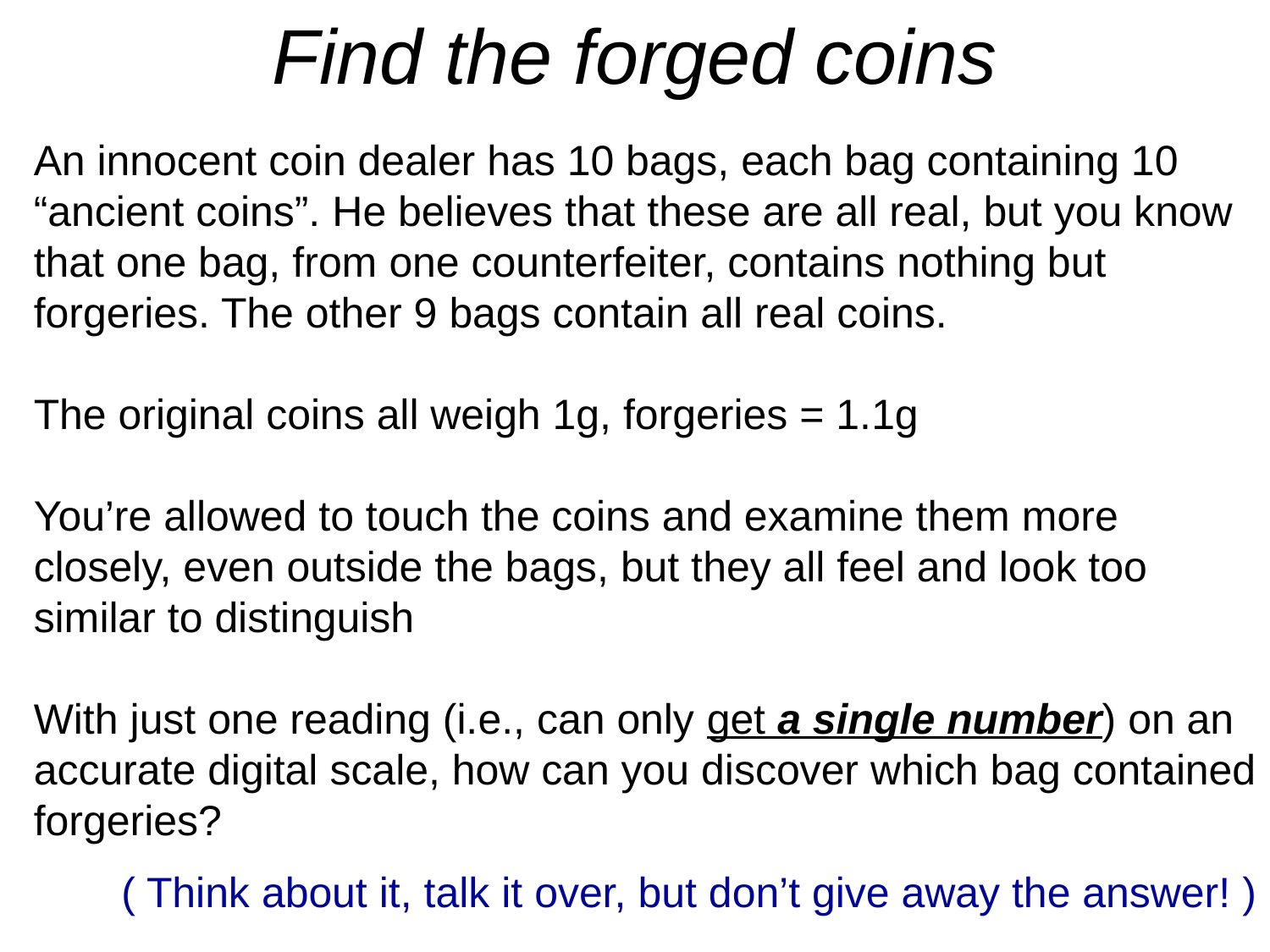

# Find the forged coins
An innocent coin dealer has 10 bags, each bag containing 10 “ancient coins”. He believes that these are all real, but you know that one bag, from one counterfeiter, contains nothing but forgeries. The other 9 bags contain all real coins.

The original coins all weigh 1g, forgeries = 1.1g

You’re allowed to touch the coins and examine them more closely, even outside the bags, but they all feel and look too similar to distinguish

With just one reading (i.e., can only get a single number) on an accurate digital scale, how can you discover which bag contained forgeries?

( Think about it, talk it over, but don’t give away the answer! )